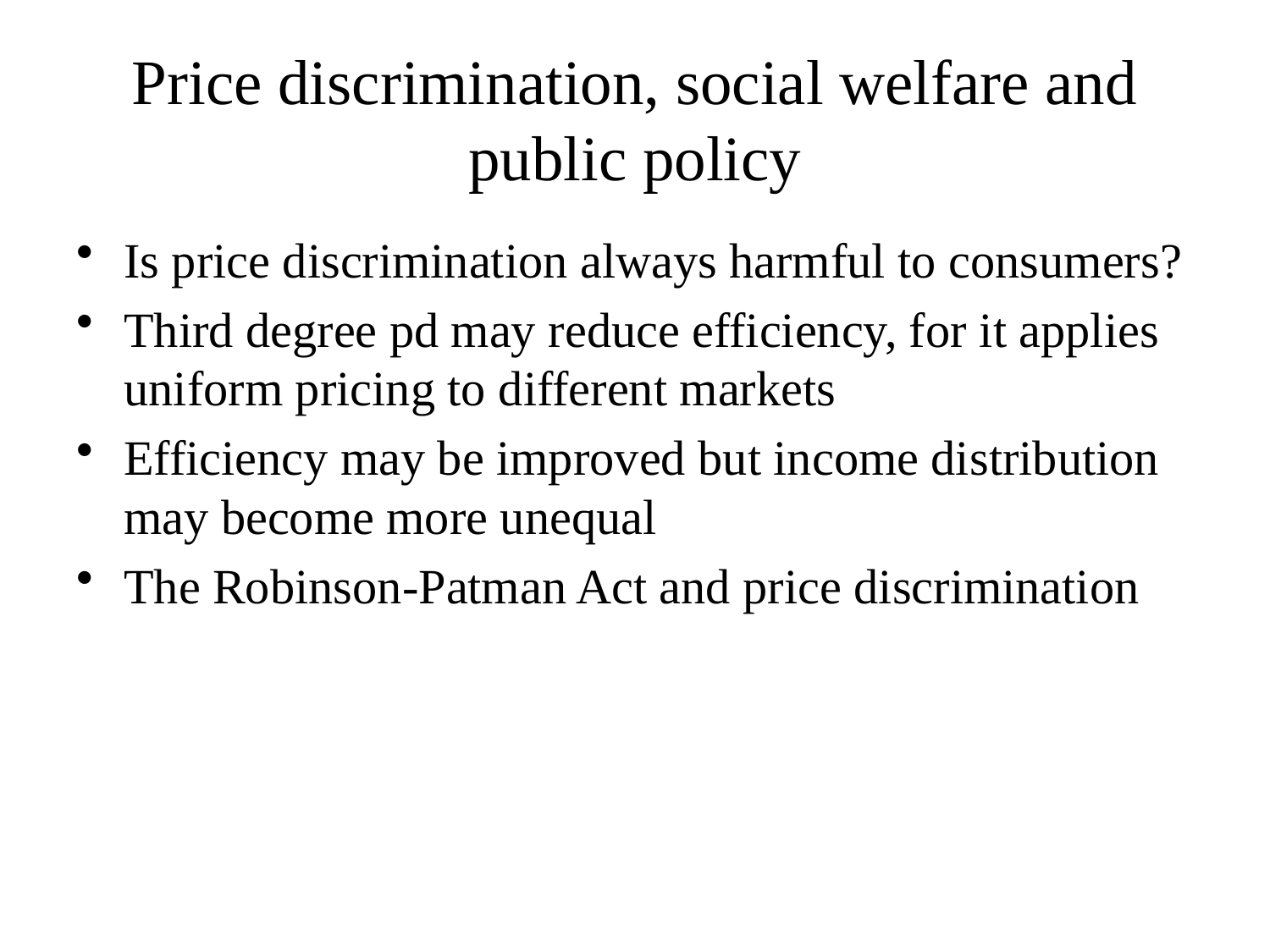

# Price discrimination, social welfare and public policy
Is price discrimination always harmful to consumers?
Third degree pd may reduce efficiency, for it applies uniform pricing to different markets
Efficiency may be improved but income distribution may become more unequal
The Robinson-Patman Act and price discrimination